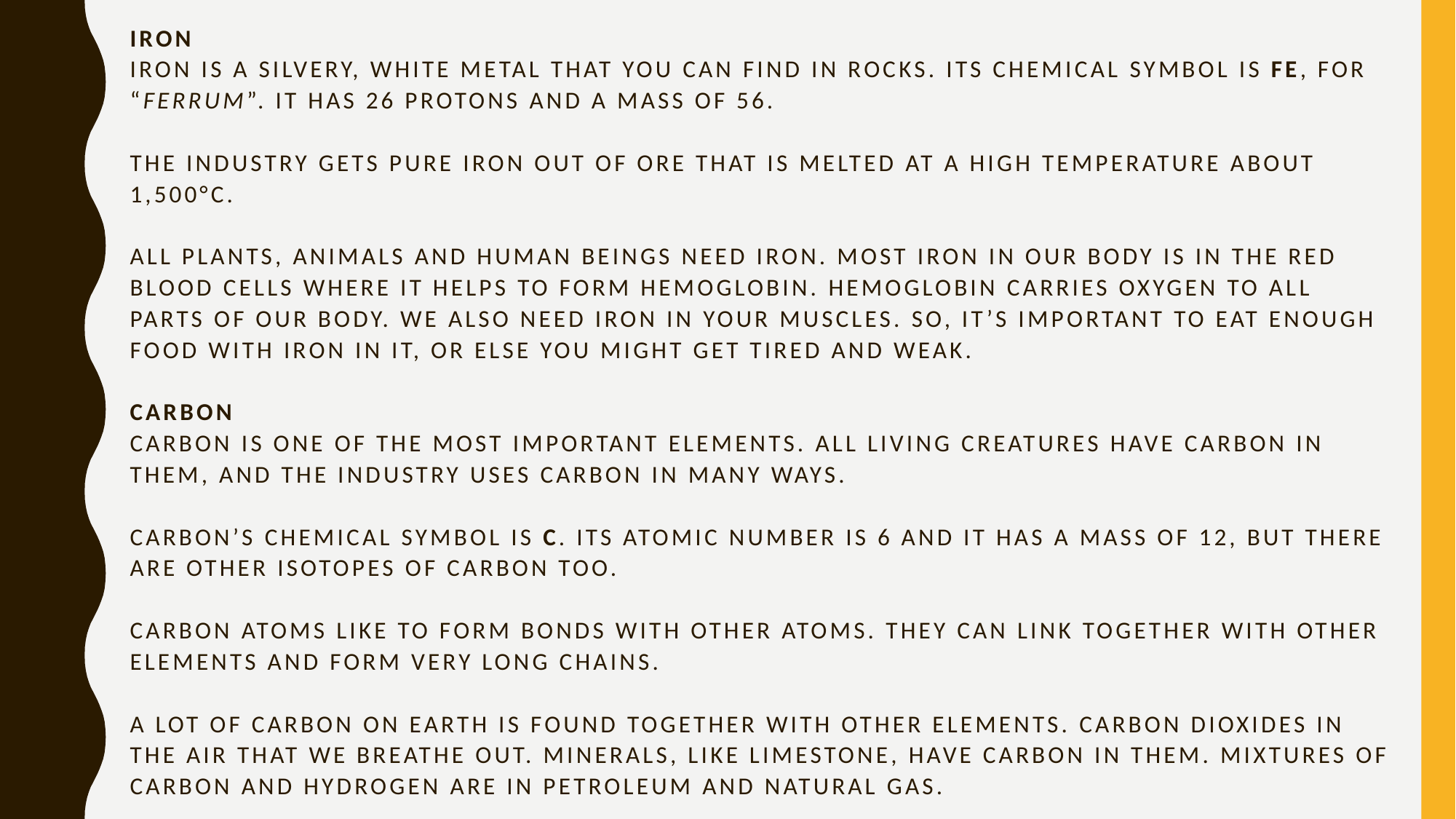

# Iron Iron is a silvery, white metal that you can find in rocks. Its chemical symbol is Fe, for “ferrum”. It has 26 protons and a mass of 56. The industry gets pure iron out of ore that is melted at a high temperature about 1,500°C. All plants, animals and human beings need iron. Most iron in our body is in the red blood cells where it helps to form hemoglobin. Hemoglobin carries oxygen to all parts of our body. We also need iron in your muscles. So, it’s important to eat enough food with iron in it, or else you might get tired and weak. Carbon Carbon is one of the most important elements. All living creatures have carbon in them, and the industry uses carbon in many ways. Carbon’s chemical symbol is C. Its atomic number is 6 and it has a mass of 12, but there are other isotopes of carbon too. Carbon atoms like to form bonds with other atoms. They can link together with other elements and form very long chains. A lot of carbon on Earth is found together with other elements. Carbon dioxides in the air that we breathe out. Minerals, like limestone, have carbon in them. Mixtures of carbon and hydrogen are in petroleum and natural gas.